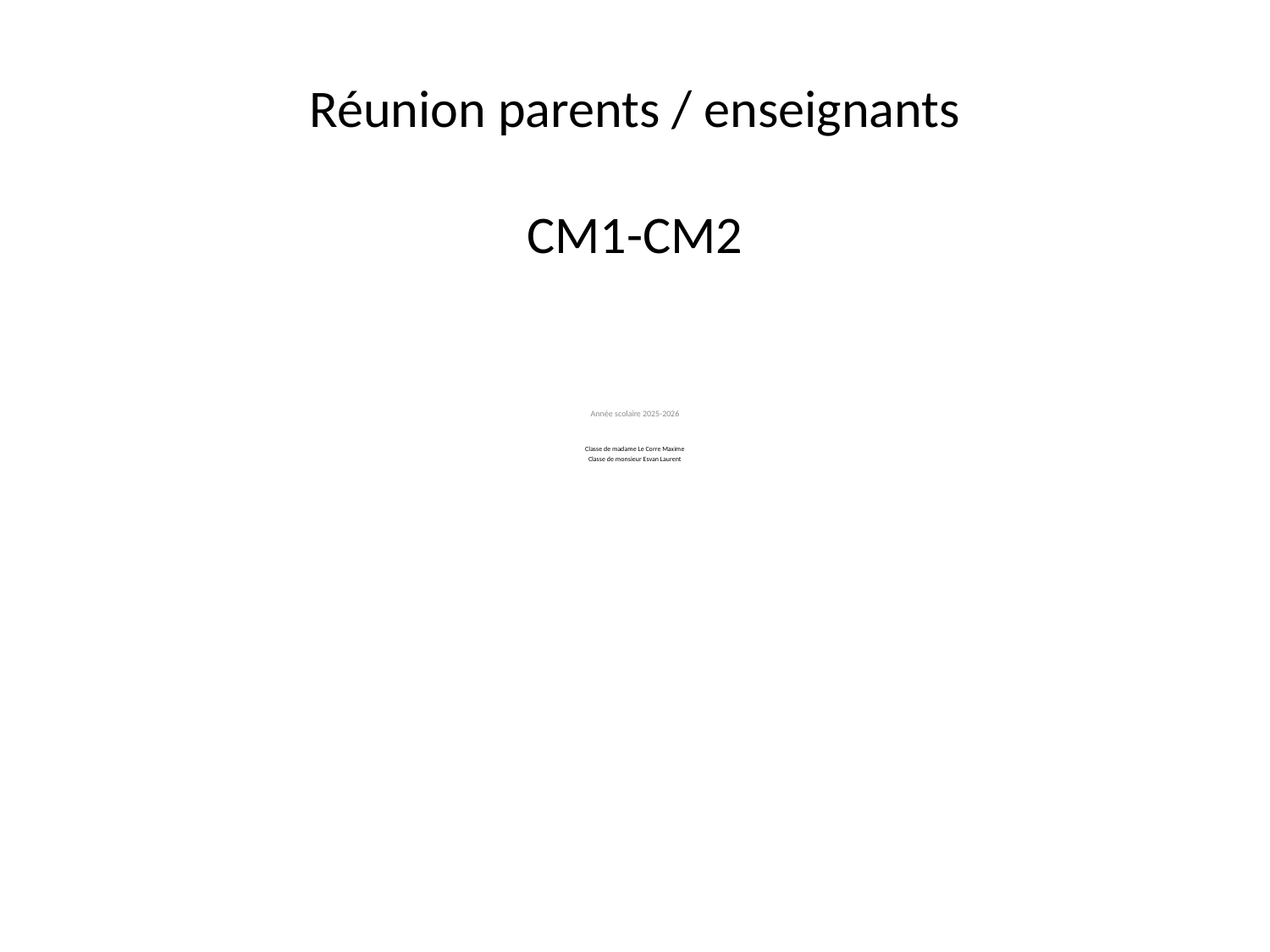

# Réunion parents / enseignants
CM1-CM2
Année scolaire 2025-2026

Classe de madame Le Corre Maxime
Classe de monsieur Esvan Laurent